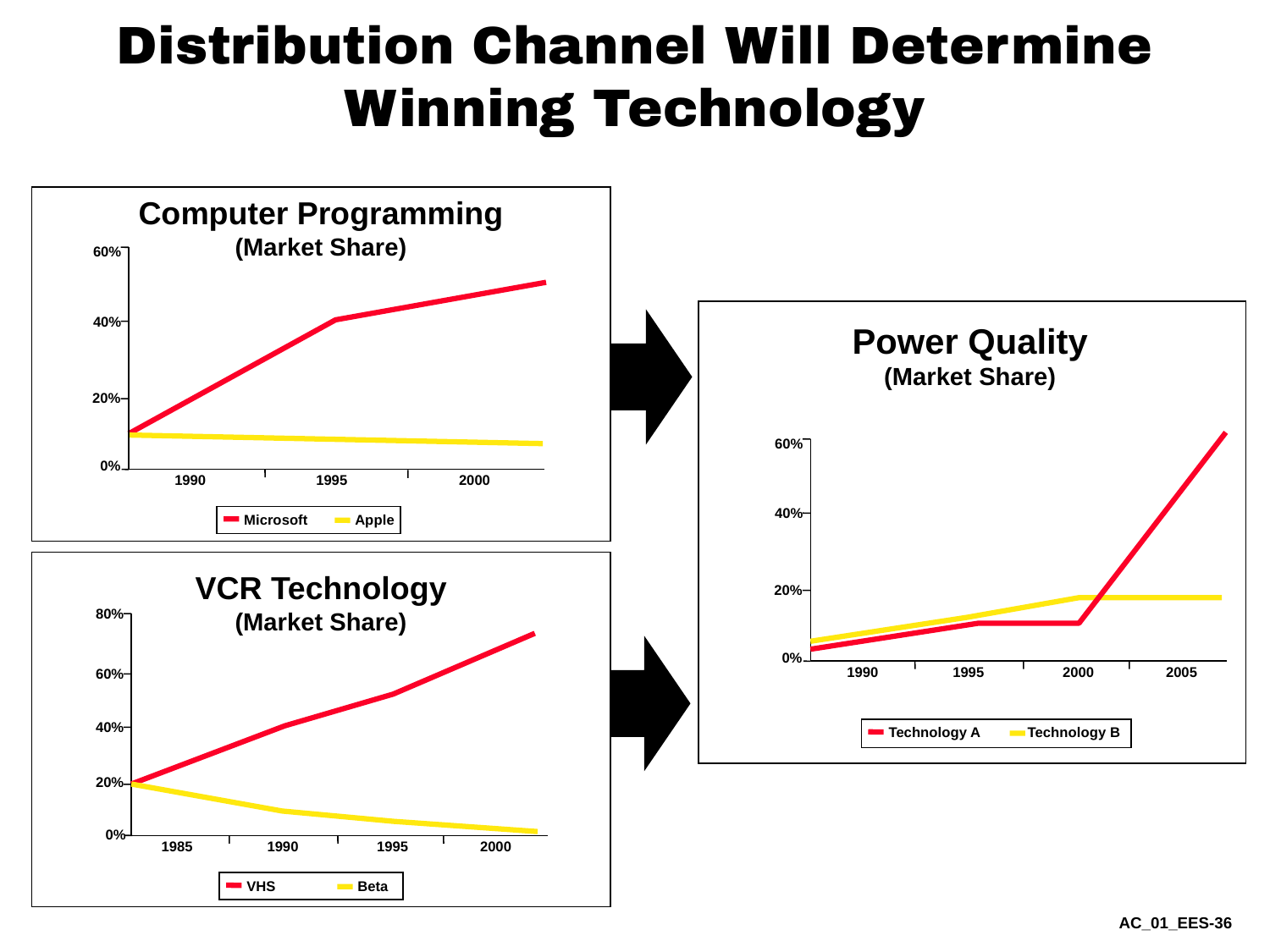

# Distribution Channel Will Determine Winning Technology
Computer Programming
(Market Share)

60%

40%

Power Quality
(Market Share)

20%

60%

0%
1990
1995
2000

40%
Microsoft	Apple

VCR Technology
(Market Share)
20%

80%

0%
1990
1995
2000
2005
60%

40%
Technology A		   Technology B

20%

0%
1985
1990
1995
2000

VHS	Beta